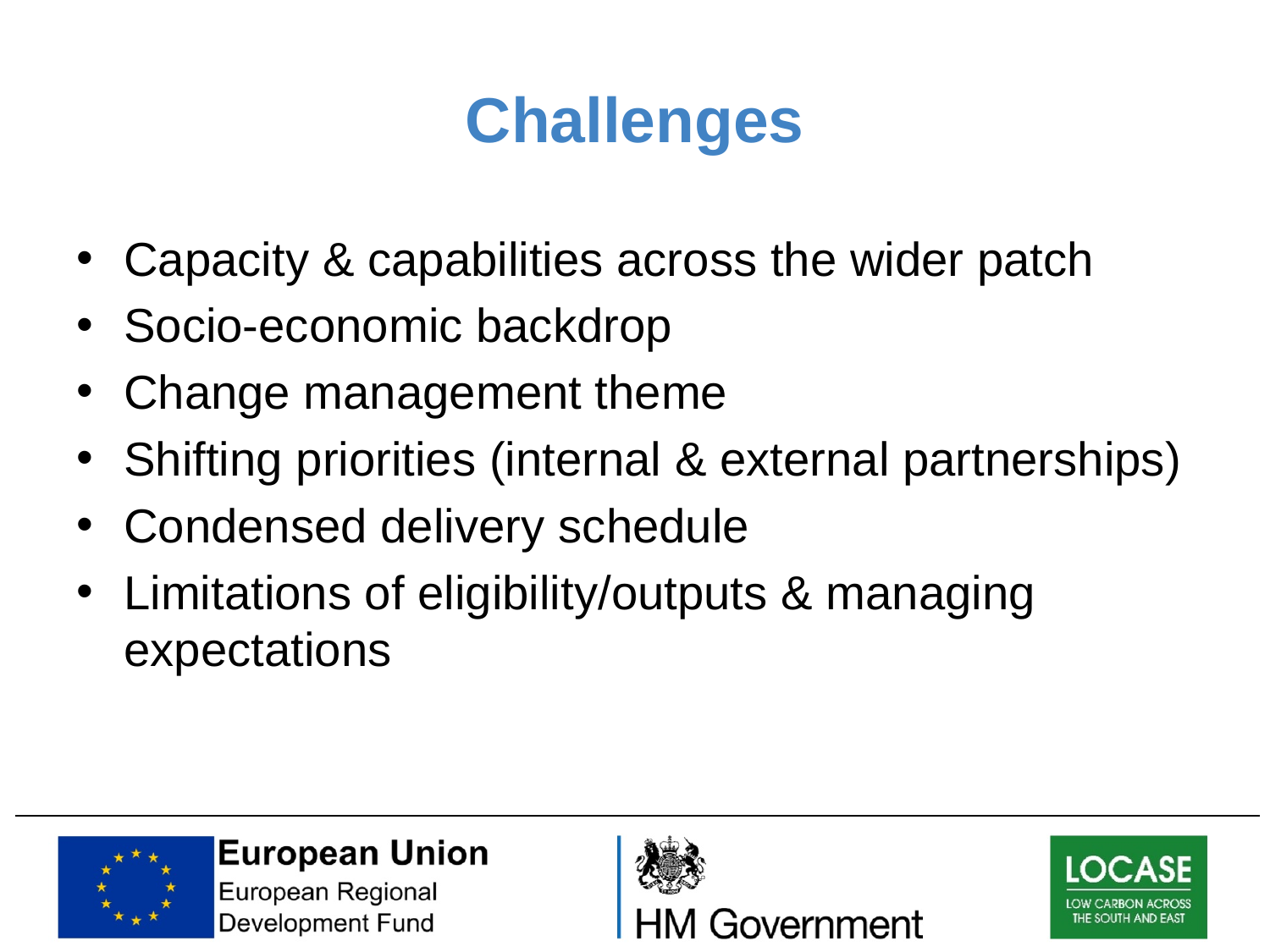

# Challenges
Capacity & capabilities across the wider patch
Socio-economic backdrop
Change management theme
Shifting priorities (internal & external partnerships)
Condensed delivery schedule
Limitations of eligibility/outputs & managing expectations